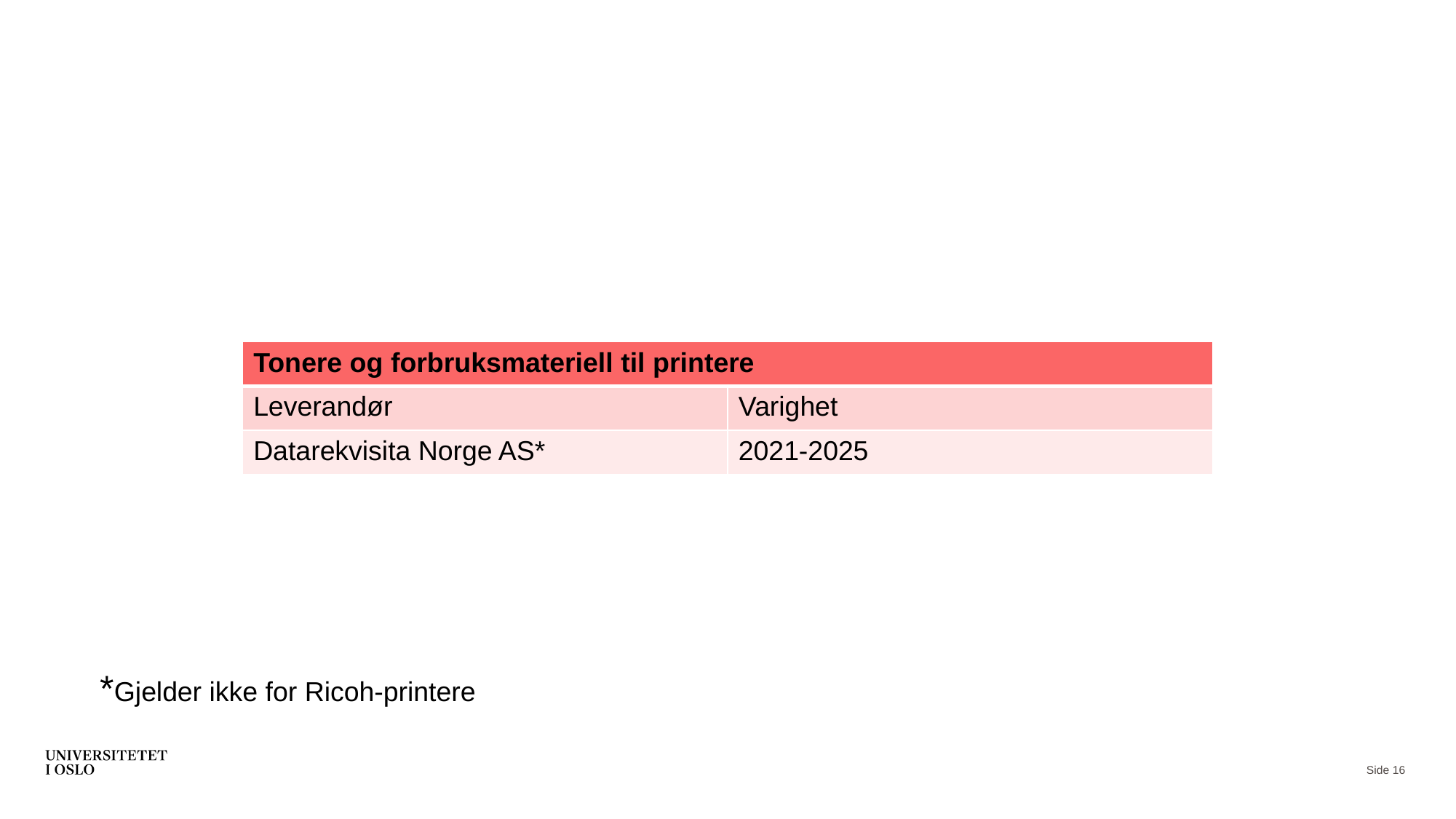

#

*Gjelder ikke for Ricoh-printere
| Tonere og forbruksmateriell til printere |  |
| --- | --- |
| Leverandør | Varighet |
| Datarekvisita Norge AS\* | 2021-2025 |
Side 16